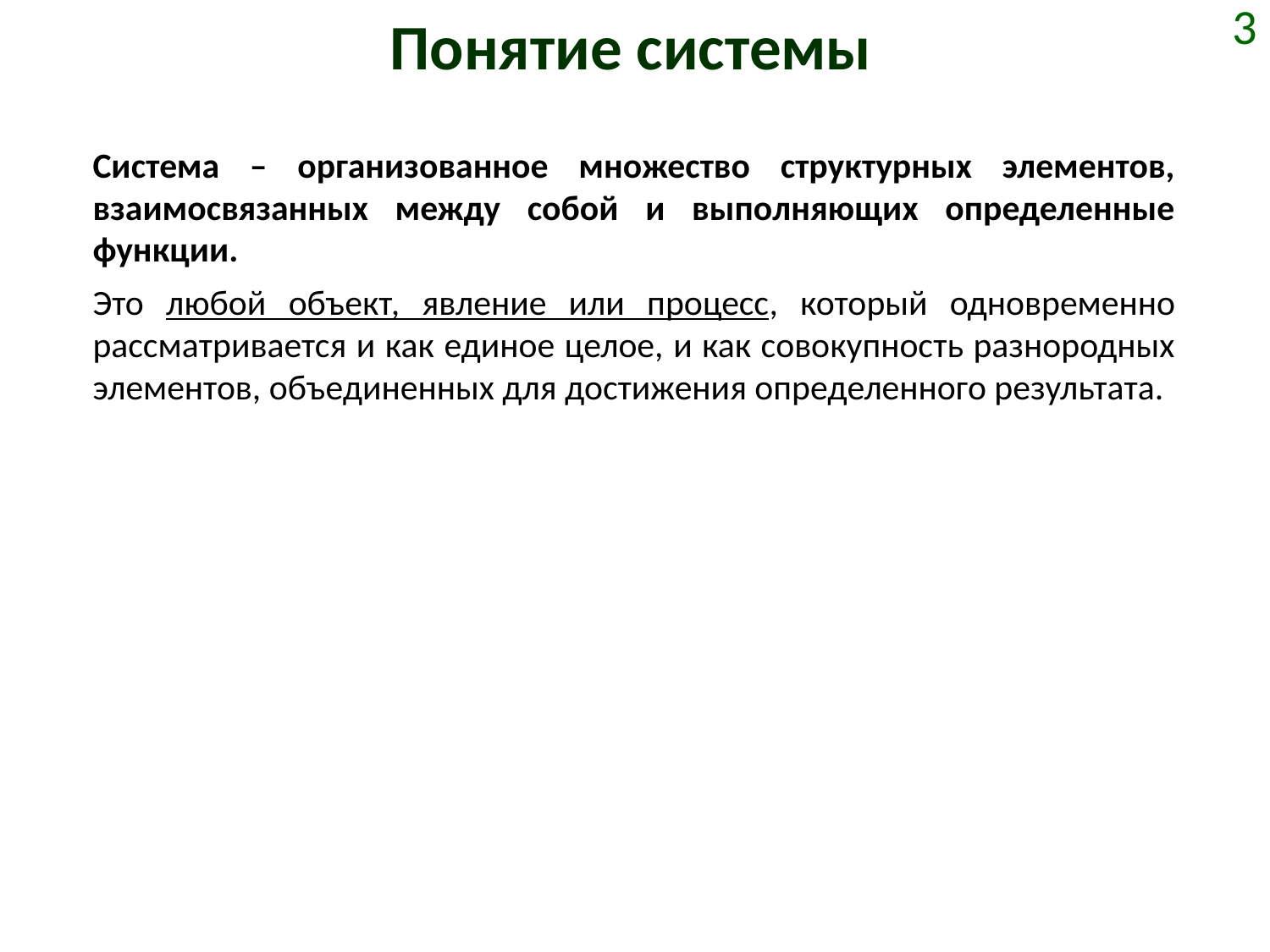

# Понятие системы
3
Система – организованное множество структурных элементов, взаимосвязанных между собой и выполняющих определенные функции.
Это любой объект, явление или процесс, который одновременно рассматривается и как единое целое, и как совокупность разнородных элементов, объединенных для достижения определенного результата.